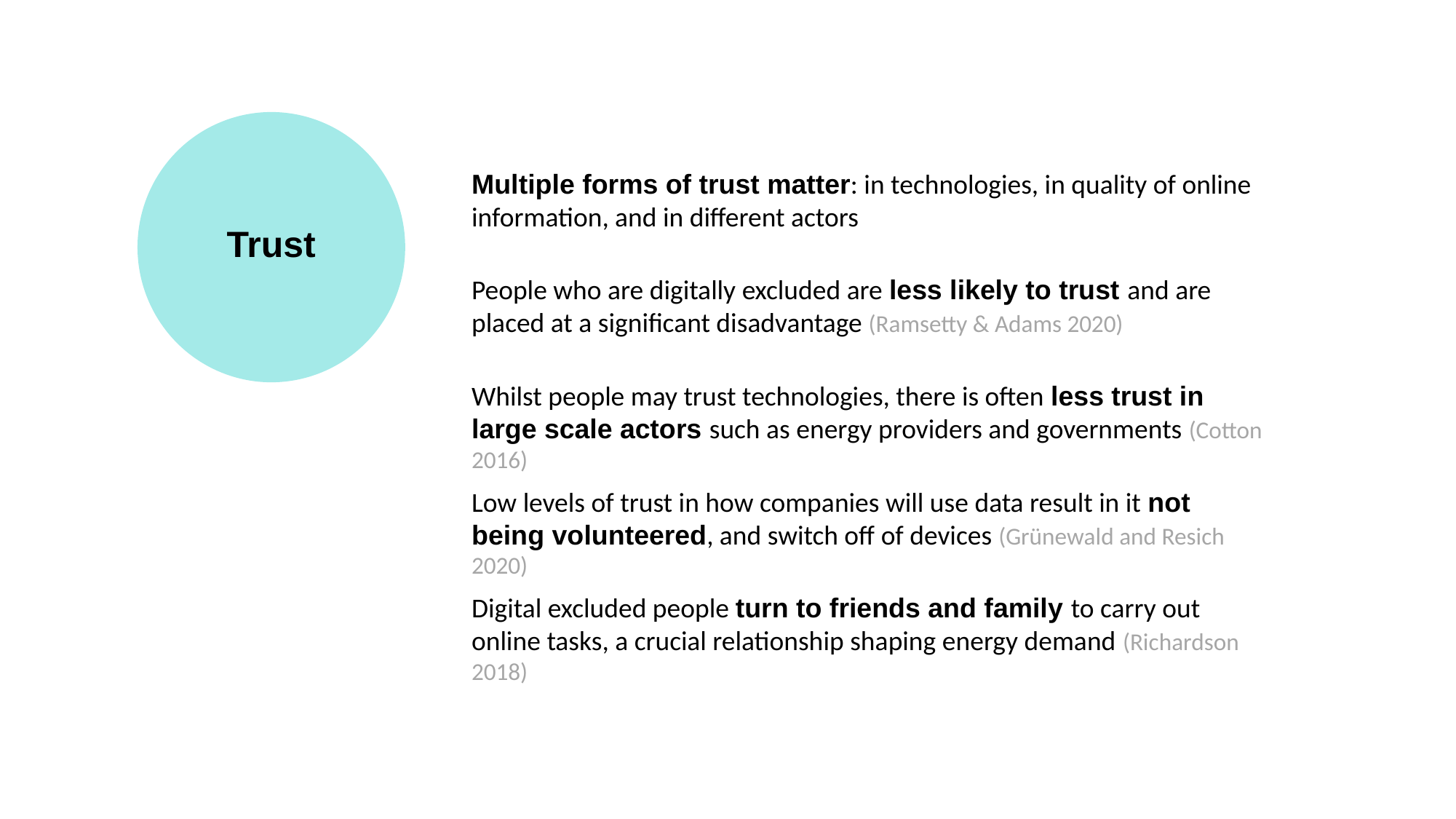

Multiple forms of trust matter: in technologies, in quality of online information, and in different actors
Trust
People who are digitally excluded are less likely to trust and are placed at a significant disadvantage (Ramsetty & Adams 2020)
Whilst people may trust technologies, there is often less trust in large scale actors such as energy providers and governments (Cotton 2016)
Low levels of trust in how companies will use data result in it not being volunteered, and switch off of devices (Grünewald and Resich 2020)
Digital excluded people turn to friends and family to carry out online tasks, a crucial relationship shaping energy demand (Richardson 2018)